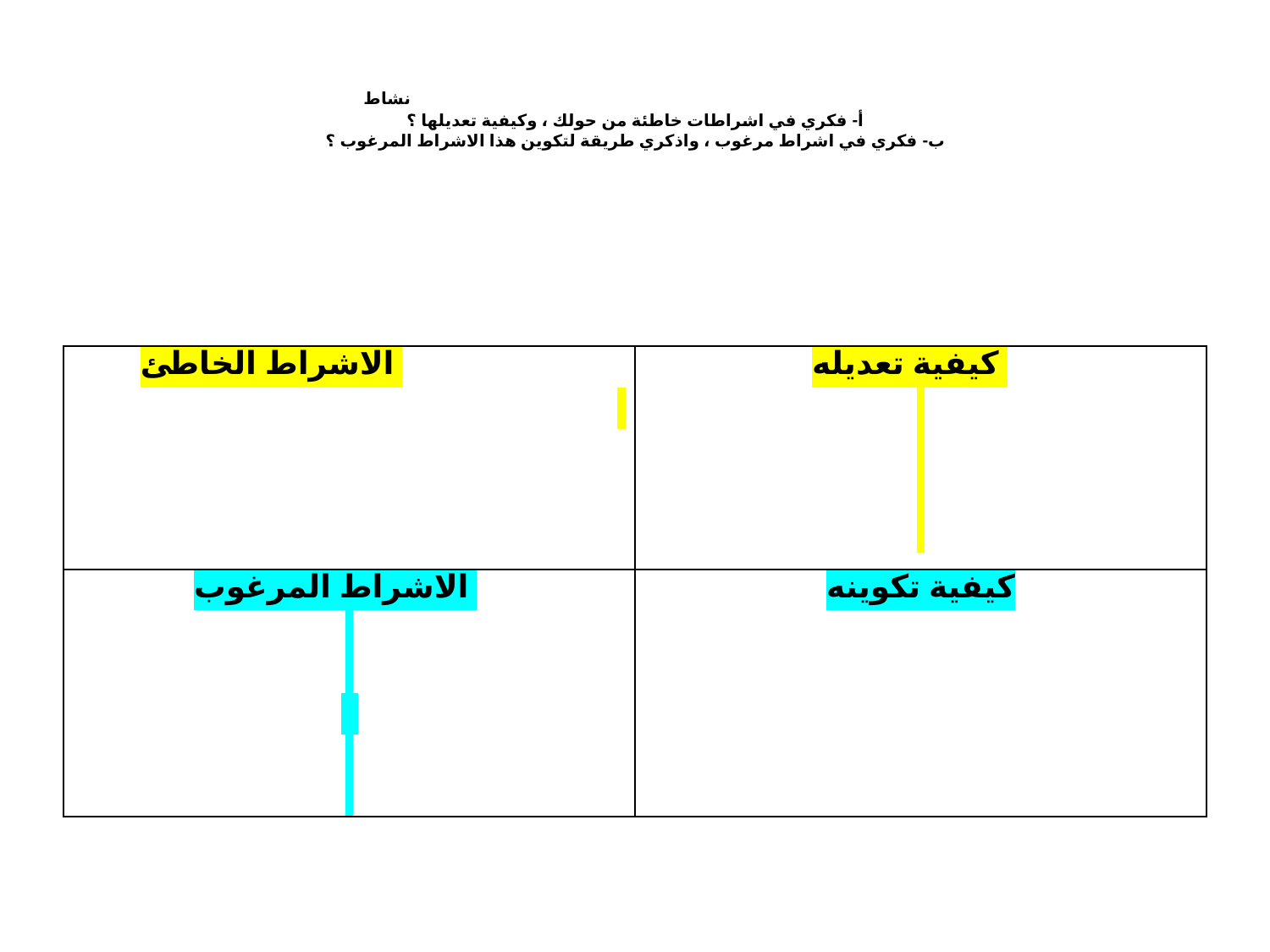

# نشاط أ- فكري في اشراطات خاطئة من حولك ، وكيفية تعديلها ؟ ب- فكري في اشراط مرغوب ، واذكري طريقة لتكوين هذا الاشراط المرغوب ؟
| الاشراط الخاطئ | كيفية تعديله |
| --- | --- |
| الاشراط المرغوب | كيفية تكوينه |